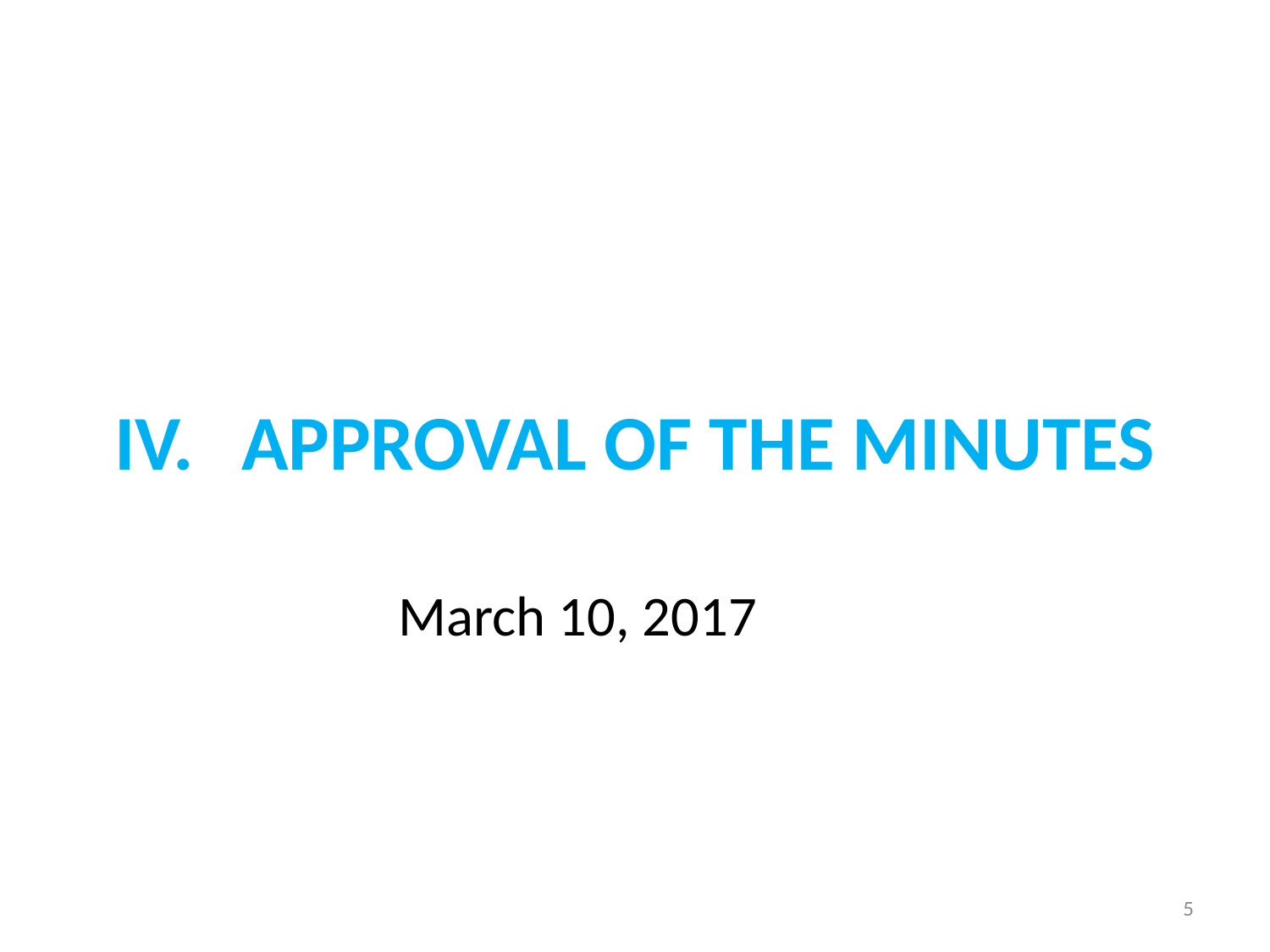

#
IV.  	APPROVAL OF THE MINUTES

 March 10, 2017

5